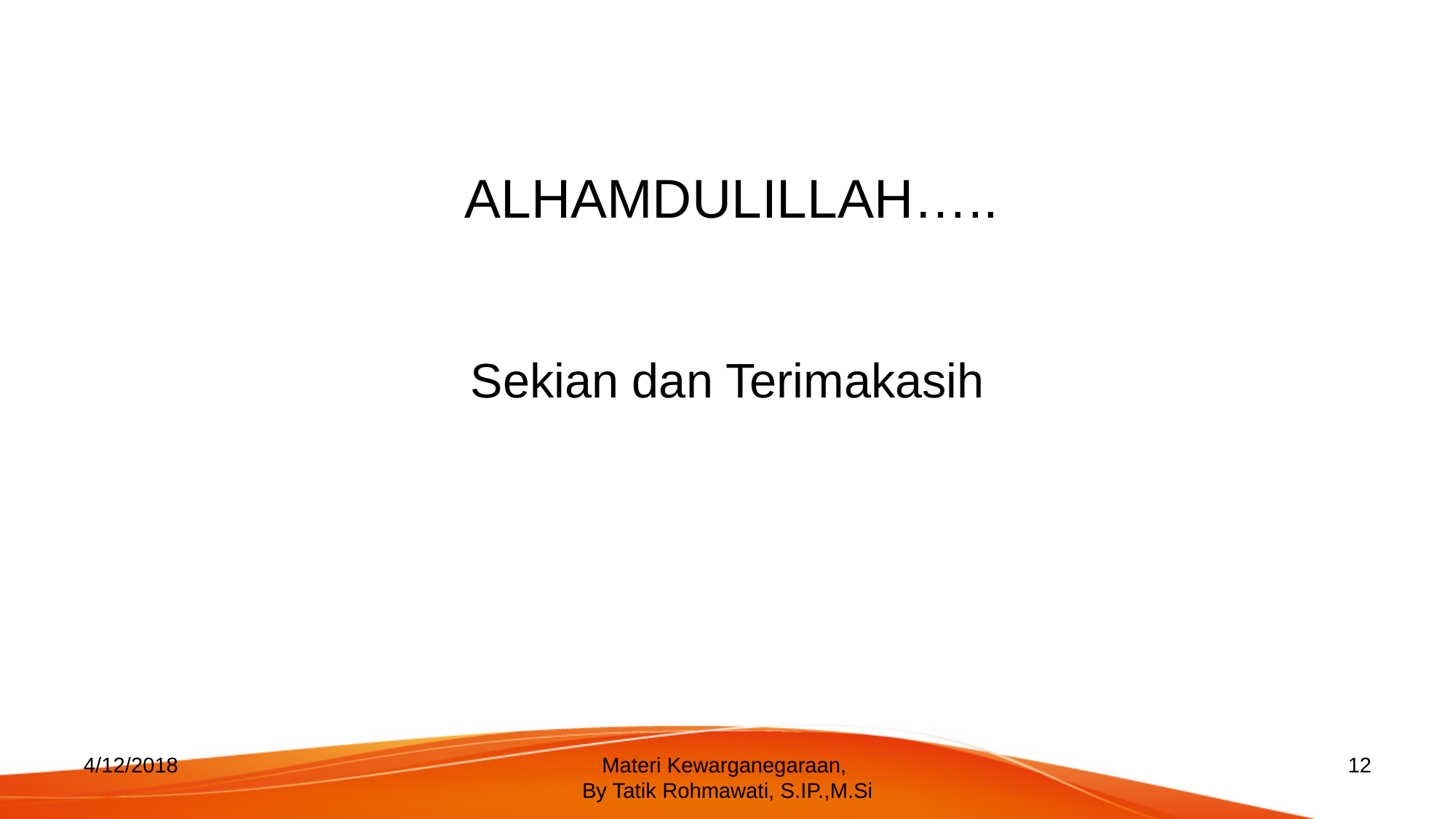

Sekian dan Terimakasih
# ALHAMDULILLAH…..
4/12/2018
Materi Kewarganegaraan,
By Tatik Rohmawati, S.IP.,M.Si
12